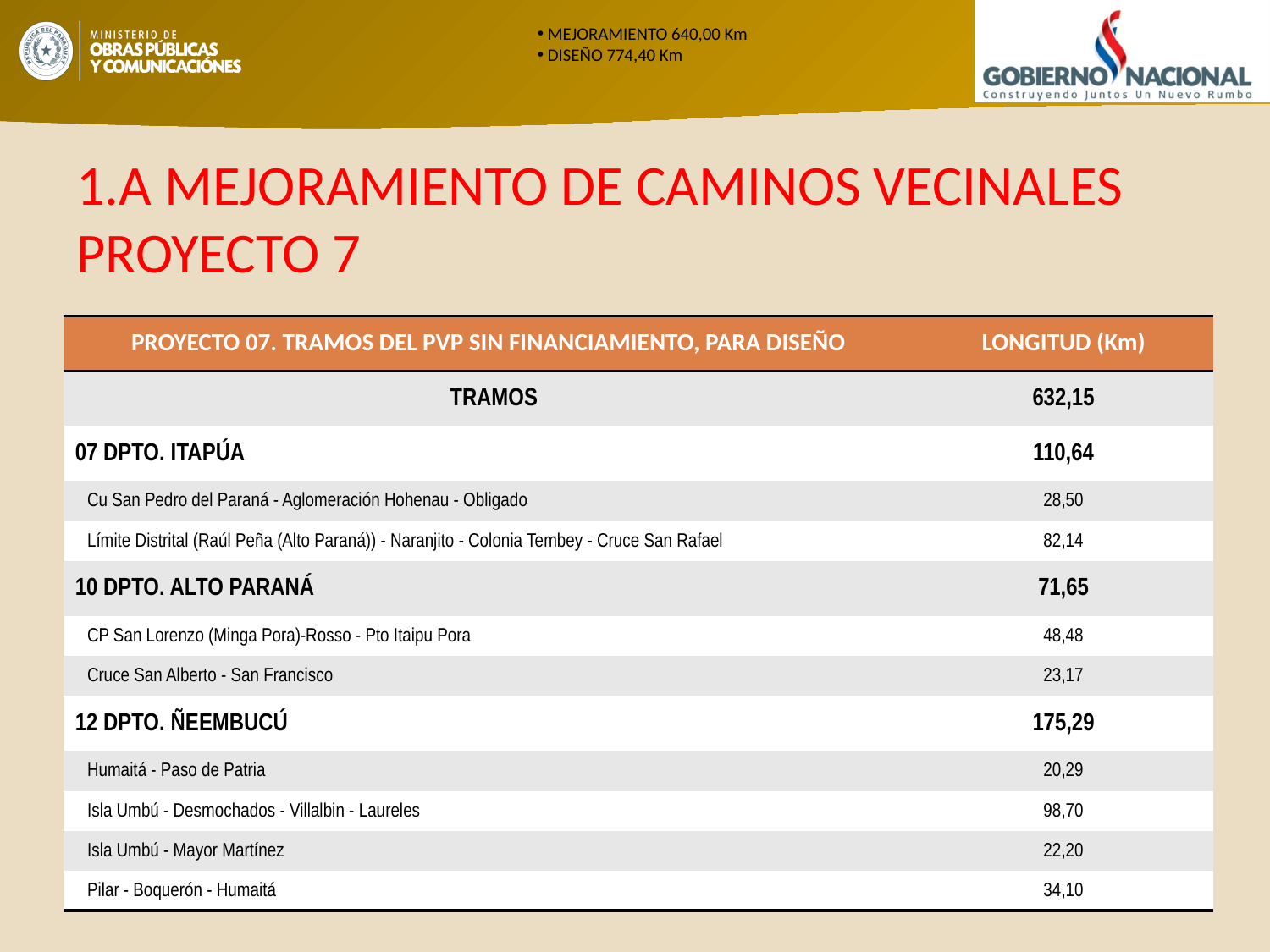

MEJORAMIENTO 640,00 Km
 DISEÑO 774,40 Km
# 1.A MEJORAMIENTO DE CAMINOS VECINALES PROYECTO 7
| PROYECTO 07. TRAMOS DEL PVP SIN FINANCIAMIENTO, PARA DISEÑO | LONGITUD (Km) |
| --- | --- |
| TRAMOS | 632,15 |
| 07 DPTO. ITAPÚA | 110,64 |
| Cu San Pedro del Paraná - Aglomeración Hohenau - Obligado | 28,50 |
| Límite Distrital (Raúl Peña (Alto Paraná)) - Naranjito - Colonia Tembey - Cruce San Rafael | 82,14 |
| 10 DPTO. ALTO PARANÁ | 71,65 |
| CP San Lorenzo (Minga Pora)-Rosso - Pto Itaipu Pora | 48,48 |
| Cruce San Alberto - San Francisco | 23,17 |
| 12 DPTO. ÑEEMBUCÚ | 175,29 |
| Humaitá - Paso de Patria | 20,29 |
| Isla Umbú - Desmochados - Villalbin - Laureles | 98,70 |
| Isla Umbú - Mayor Martínez | 22,20 |
| Pilar - Boquerón - Humaitá | 34,10 |